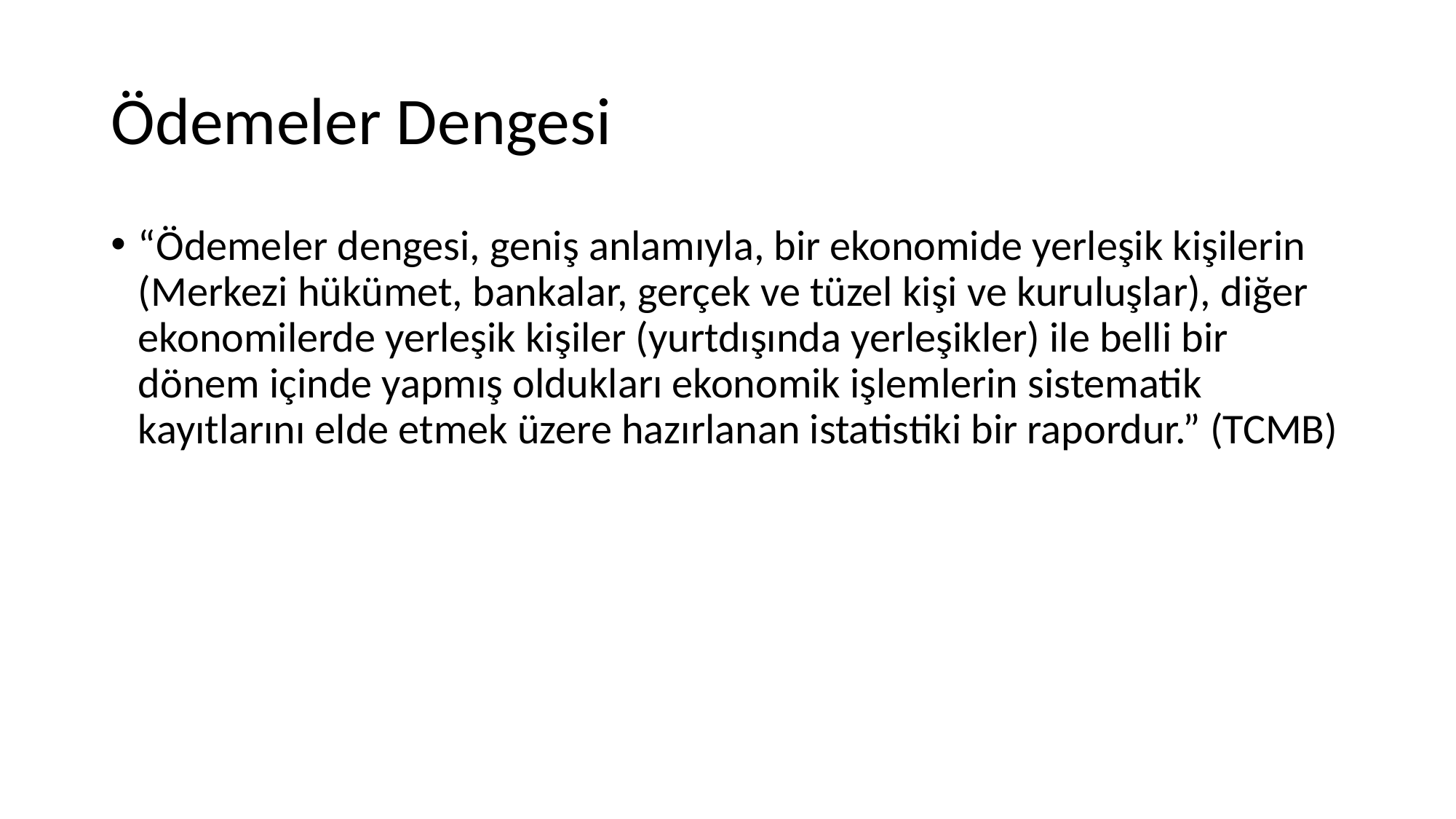

# Ödemeler Dengesi
“Ödemeler dengesi, geniş anlamıyla, bir ekonomide yerleşik kişilerin (Merkezi hükümet, bankalar, gerçek ve tüzel kişi ve kuruluşlar), diğer ekonomilerde yerleşik kişiler (yurtdışında yerleşikler) ile belli bir dönem içinde yapmış oldukları ekonomik işlemlerin sistematik kayıtlarını elde etmek üzere hazırlanan istatistiki bir rapordur.” (TCMB)